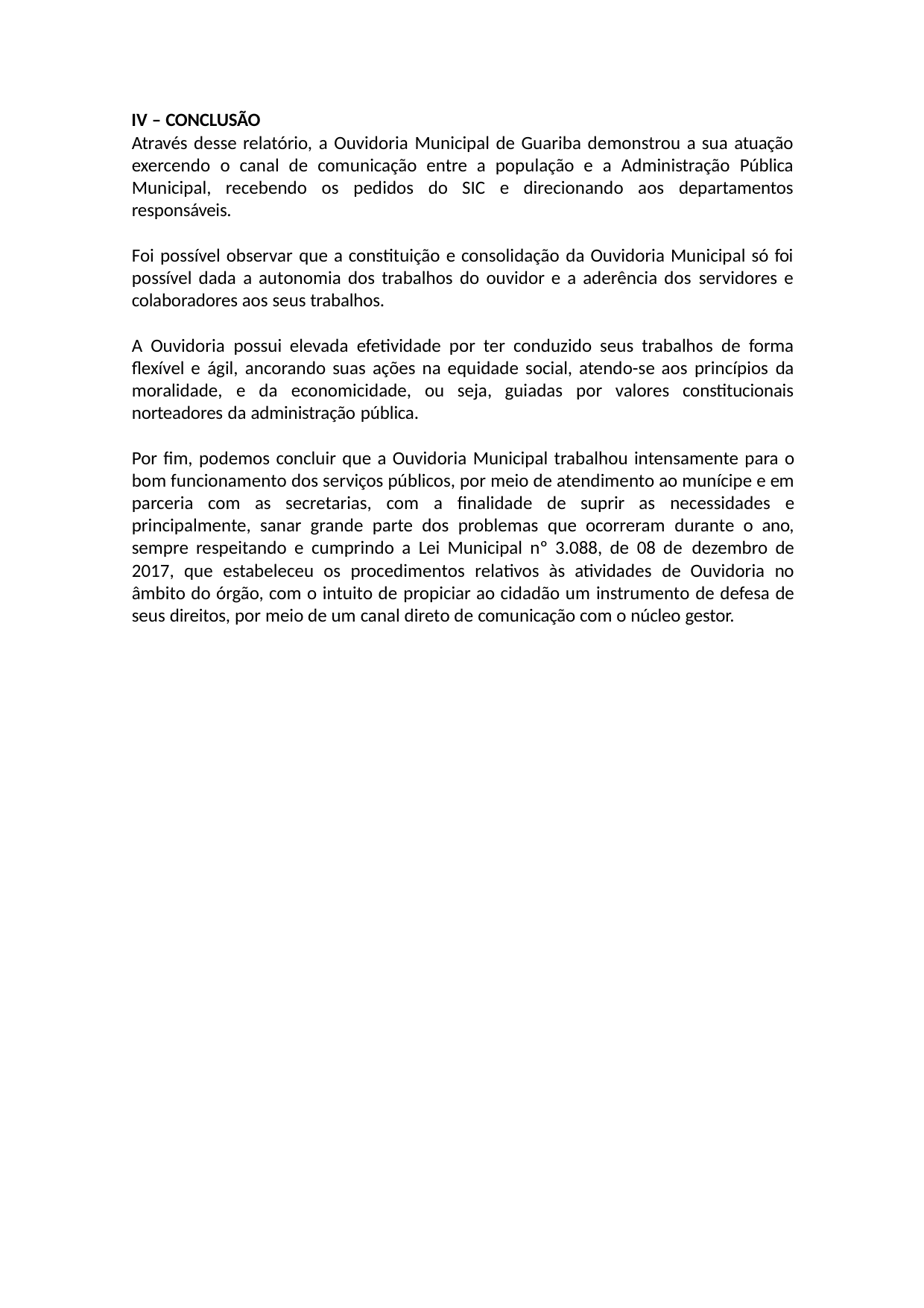

IV – CONCLUSÃO
Através desse relatório, a Ouvidoria Municipal de Guariba demonstrou a sua atuação exercendo o canal de comunicação entre a população e a Administração Pública Municipal,  recebendo  os  pedidos  do  SIC  e  direcionando  aos  departamentos responsáveis.

Foi possível observar que a constituição e consolidação da Ouvidoria Municipal só foi possível dada a autonomia dos trabalhos do ouvidor e a aderência dos servidores e colaboradores aos seus trabalhos.

A Ouvidoria possui elevada efetividade por ter conduzido seus trabalhos de forma flexível e ágil, ancorando suas ações na equidade social, atendo-se aos princípios da moralidade,  e  da  economicidade,  ou  seja,  guiadas  por  valores  constitucionais norteadores da administração pública.

Por fim, podemos concluir que a Ouvidoria Municipal trabalhou intensamente para o bom funcionamento dos serviços públicos, por meio de atendimento ao munícipe e em parceria  com  as  secretarias,  com  a  finalidade  de  suprir  as  necessidades  e principalmente, sanar grande parte dos problemas que ocorreram durante o ano, sempre respeitando e cumprindo a Lei Municipal nº 3.088, de 08 de dezembro de 2017, que estabeleceu os procedimentos relativos às atividades de Ouvidoria no âmbito do órgão, com o intuito de propiciar ao cidadão um instrumento de defesa de seus direitos, por meio de um canal direto de comunicação com o núcleo gestor.